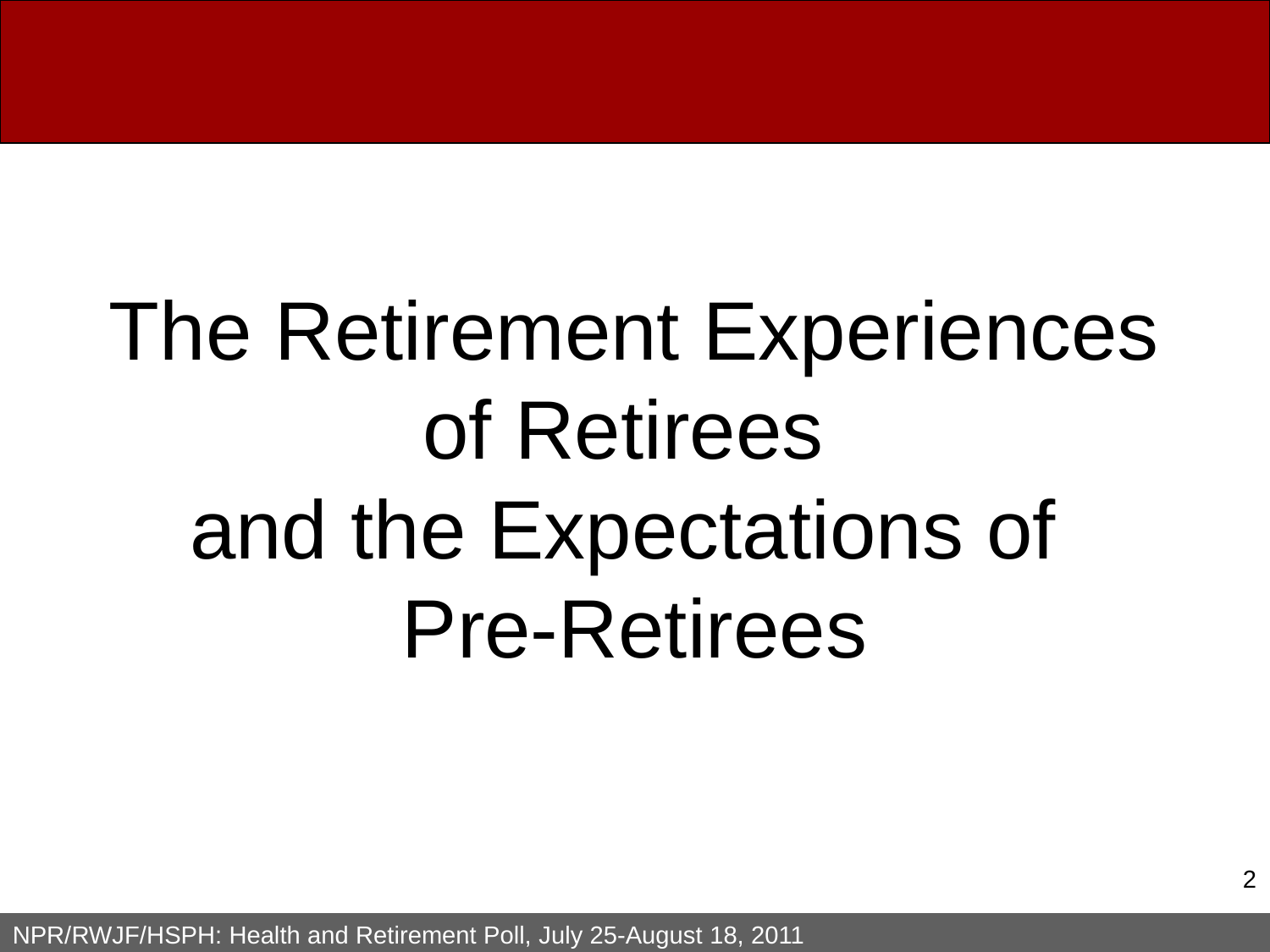

# The Retirement Experiences of Retirees and the Expectations of Pre-Retirees
2